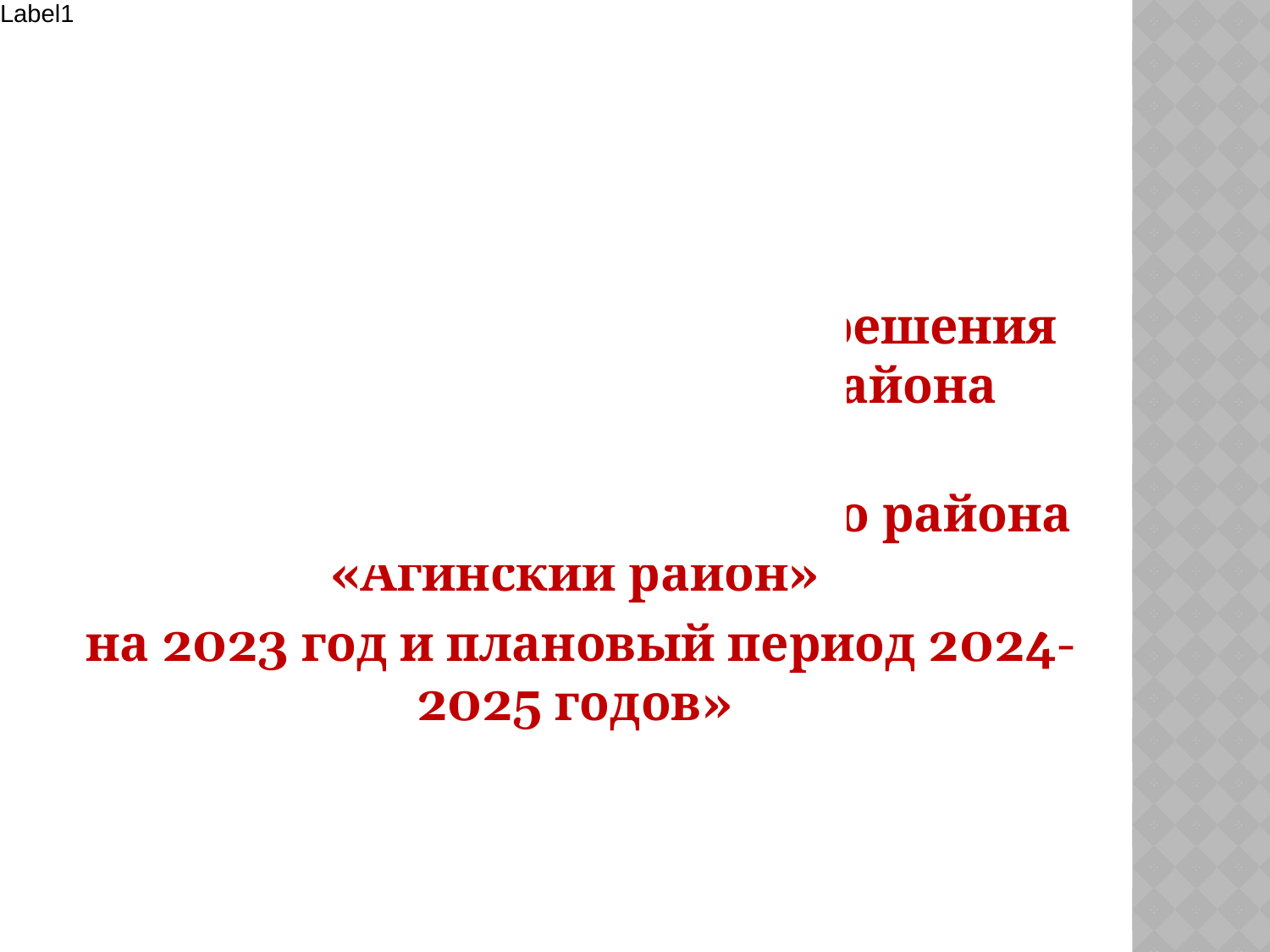

БЮДЖЕТ
ДЛЯ  ГРАЖДАН

подготовлен на основании решения Совета муниципального района
от 29.12.2022 № 147
«О бюджете муниципального района «Агинский район»
на 2023 год и плановый период 2024-2025 годов»